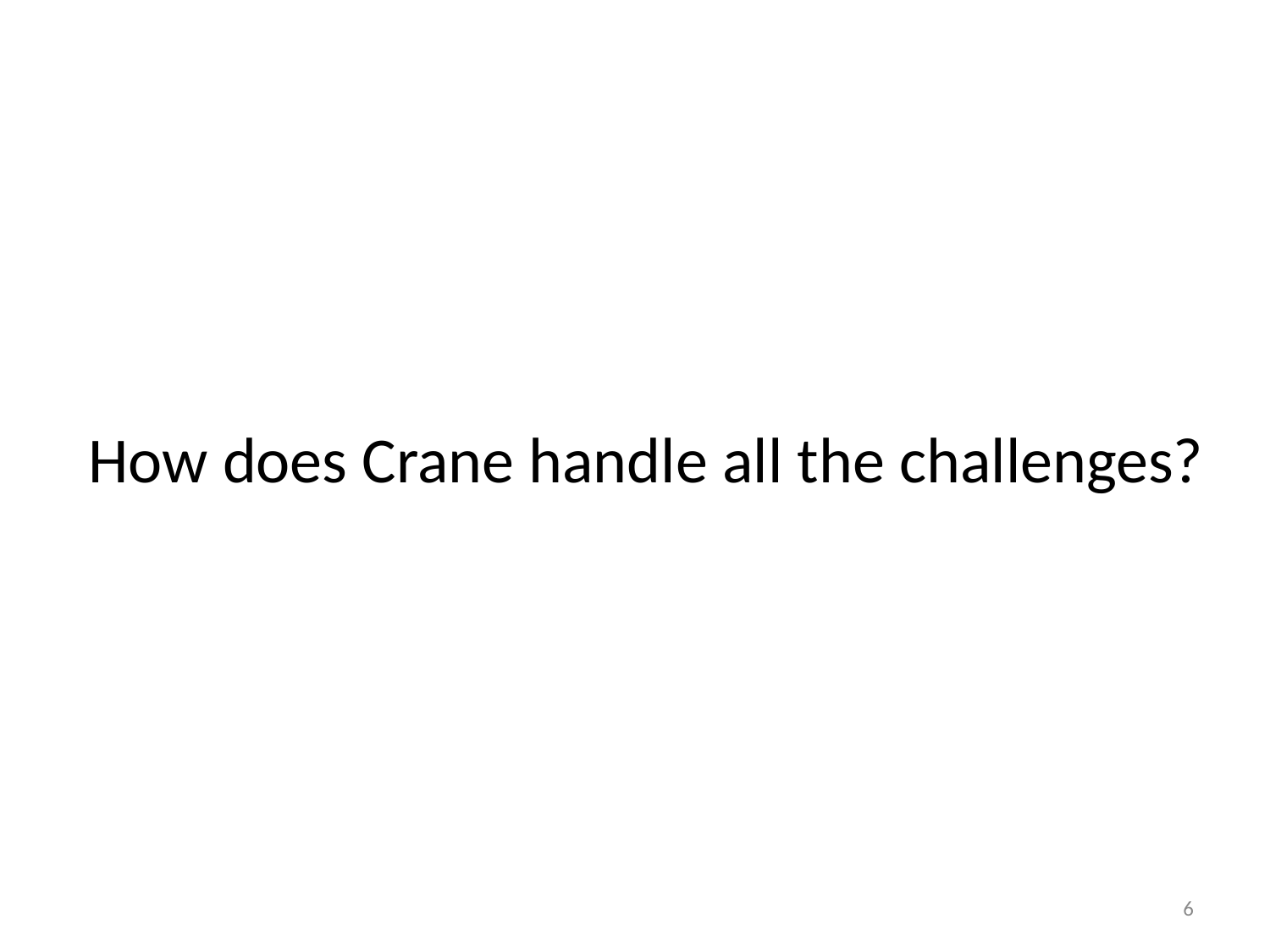

# How does Crane handle all the challenges?
6